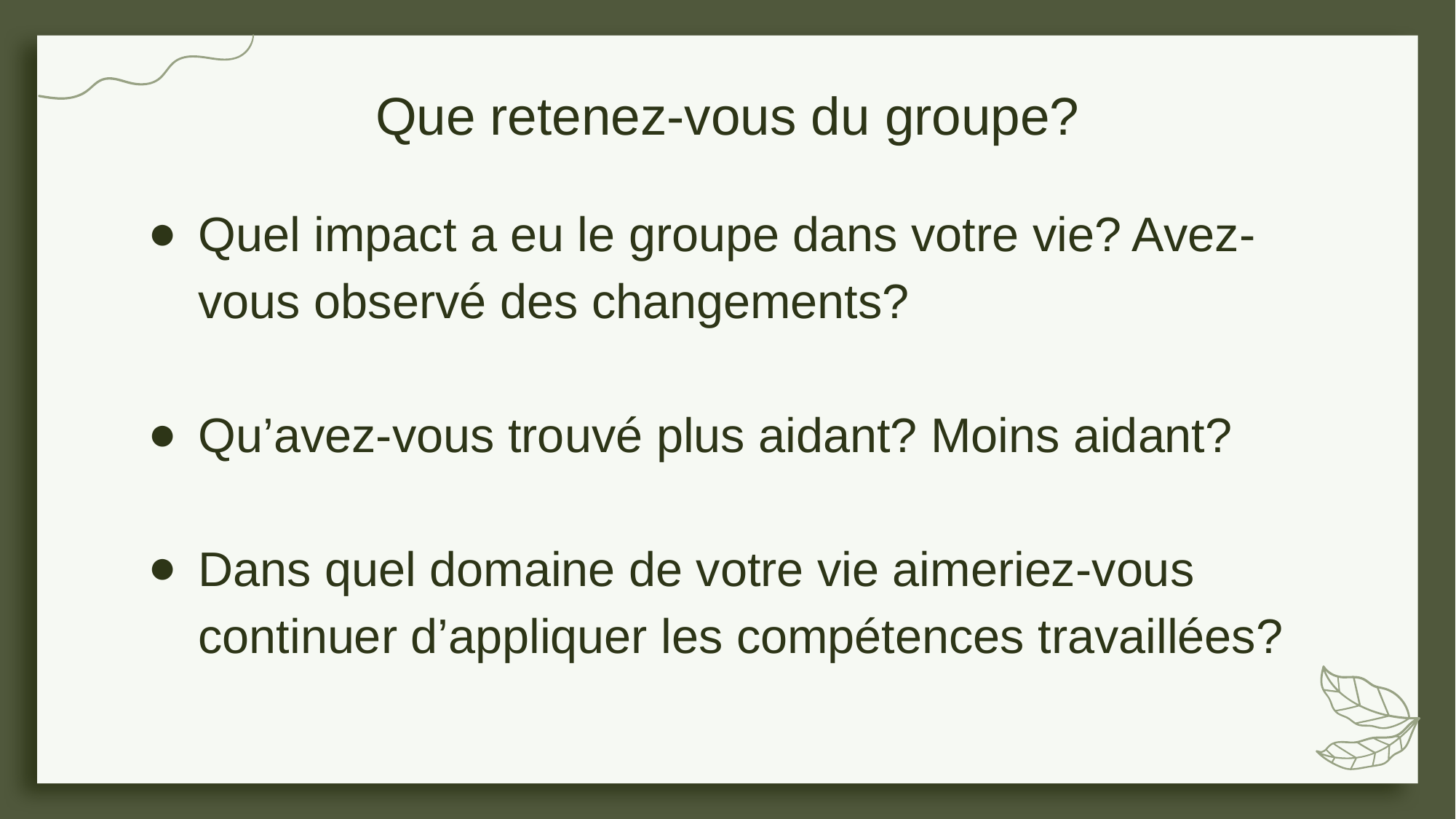

# Que retenez-vous du groupe?
Quel impact a eu le groupe dans votre vie? Avez-vous observé des changements?

Qu’avez-vous trouvé plus aidant? Moins aidant?

Dans quel domaine de votre vie aimeriez-vous continuer d’appliquer les compétences travaillées?